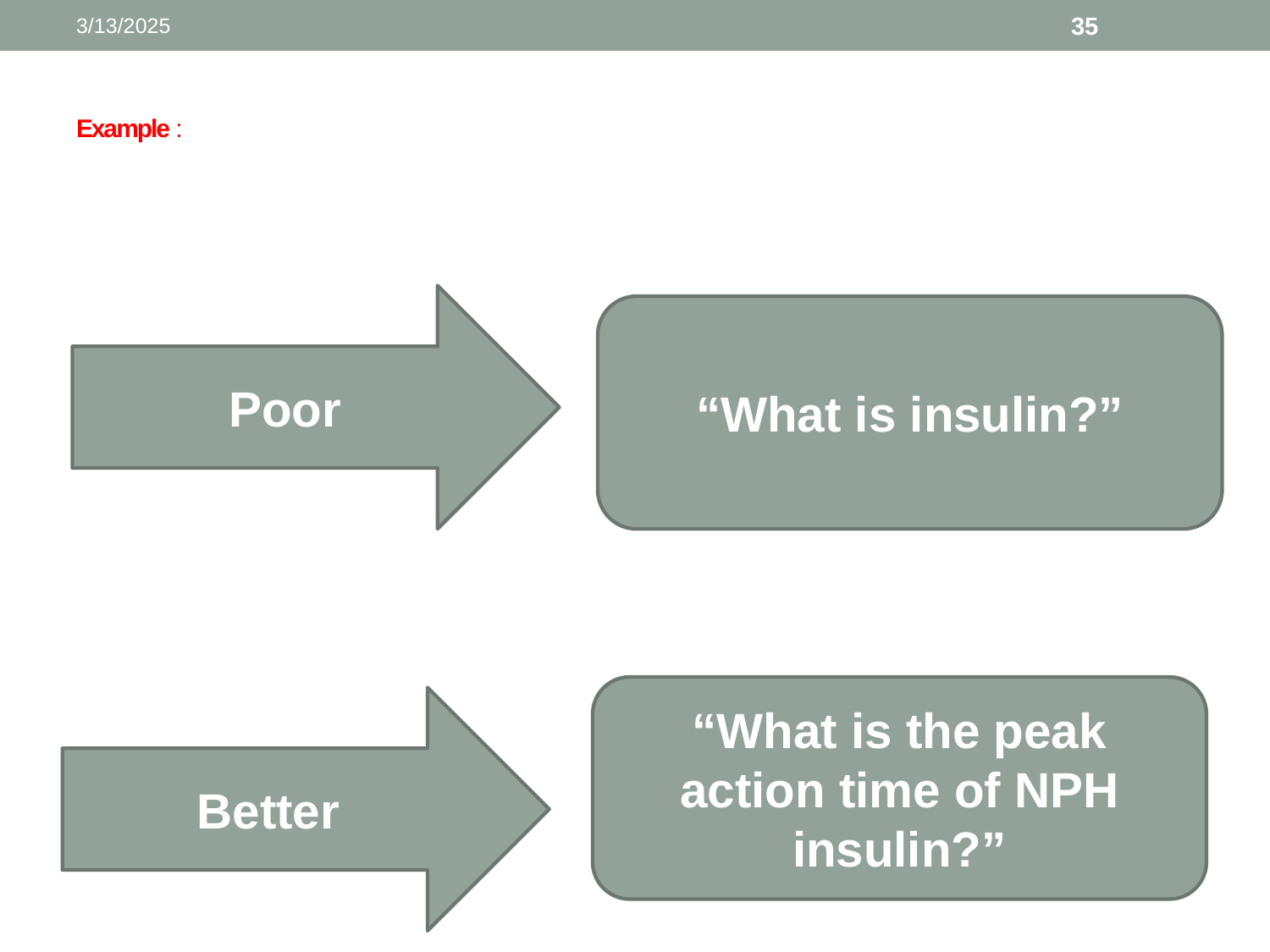

3/13/2025
35
# Example :

Poor
“What is insulin?”
“What is the peak action time of NPH insulin?”
Better